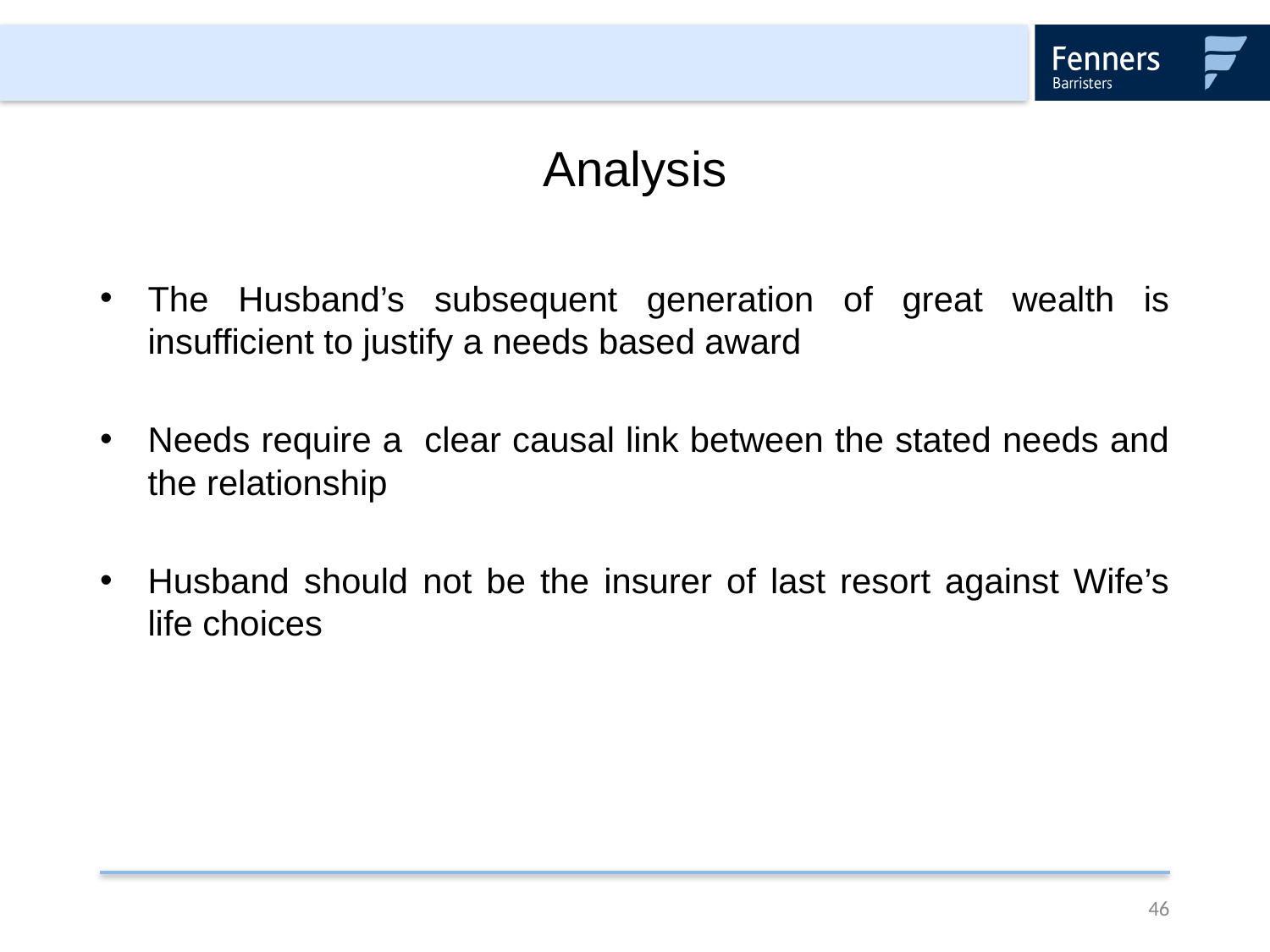

# Analysis

The Husband’s subsequent generation of great wealth is insufficient to justify a needs based award

Needs require a  clear causal link between the stated needs and the relationship

Husband should not be the insurer of last resort against Wife’s life choices

46